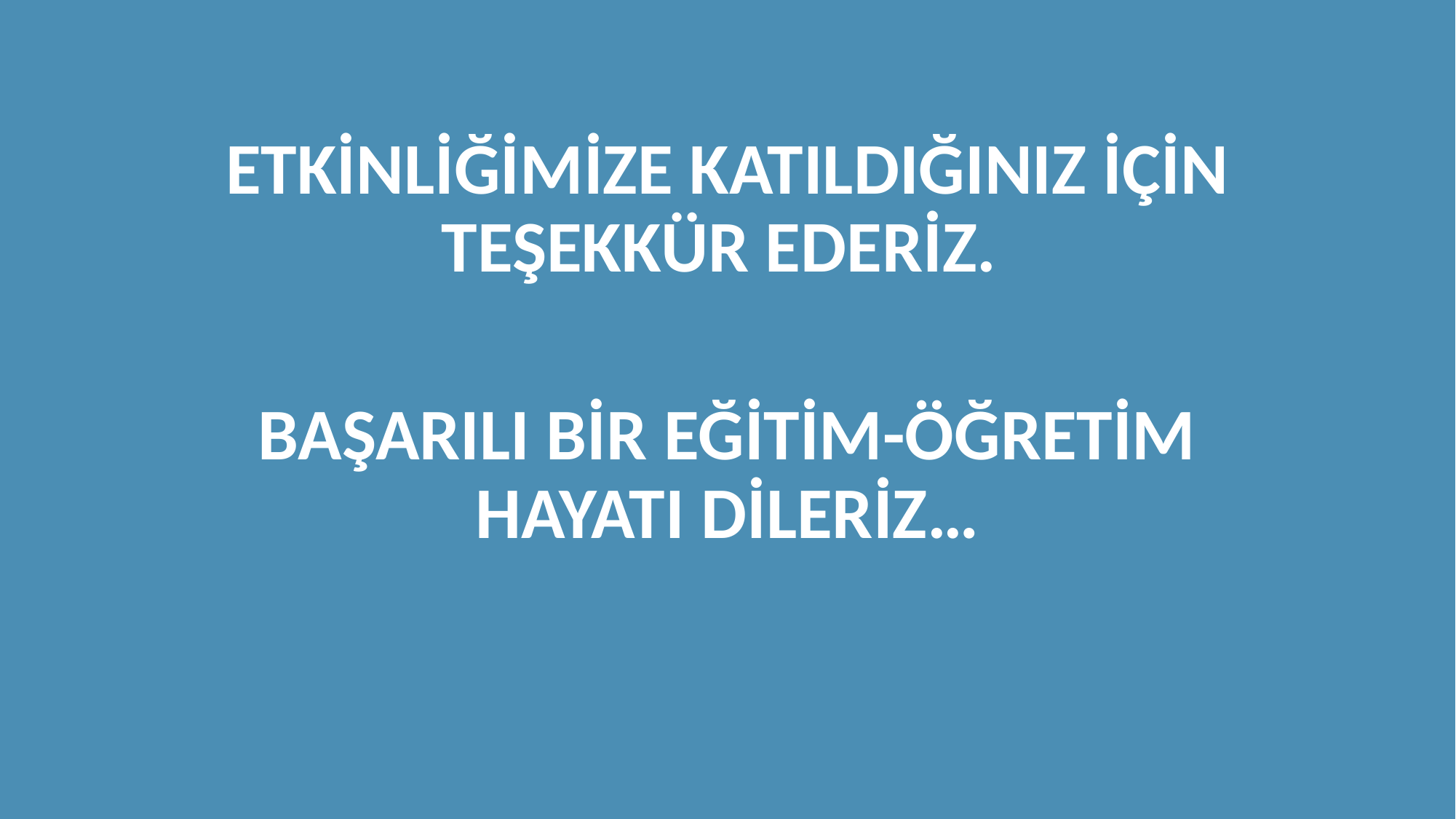

ETKİNLİĞİMİZE KATILDIĞINIZ İÇİN TEŞEKKÜR EDERİZ.

BAŞARILI BİR EĞİTİM-ÖĞRETİM HAYATI DİLERİZ…